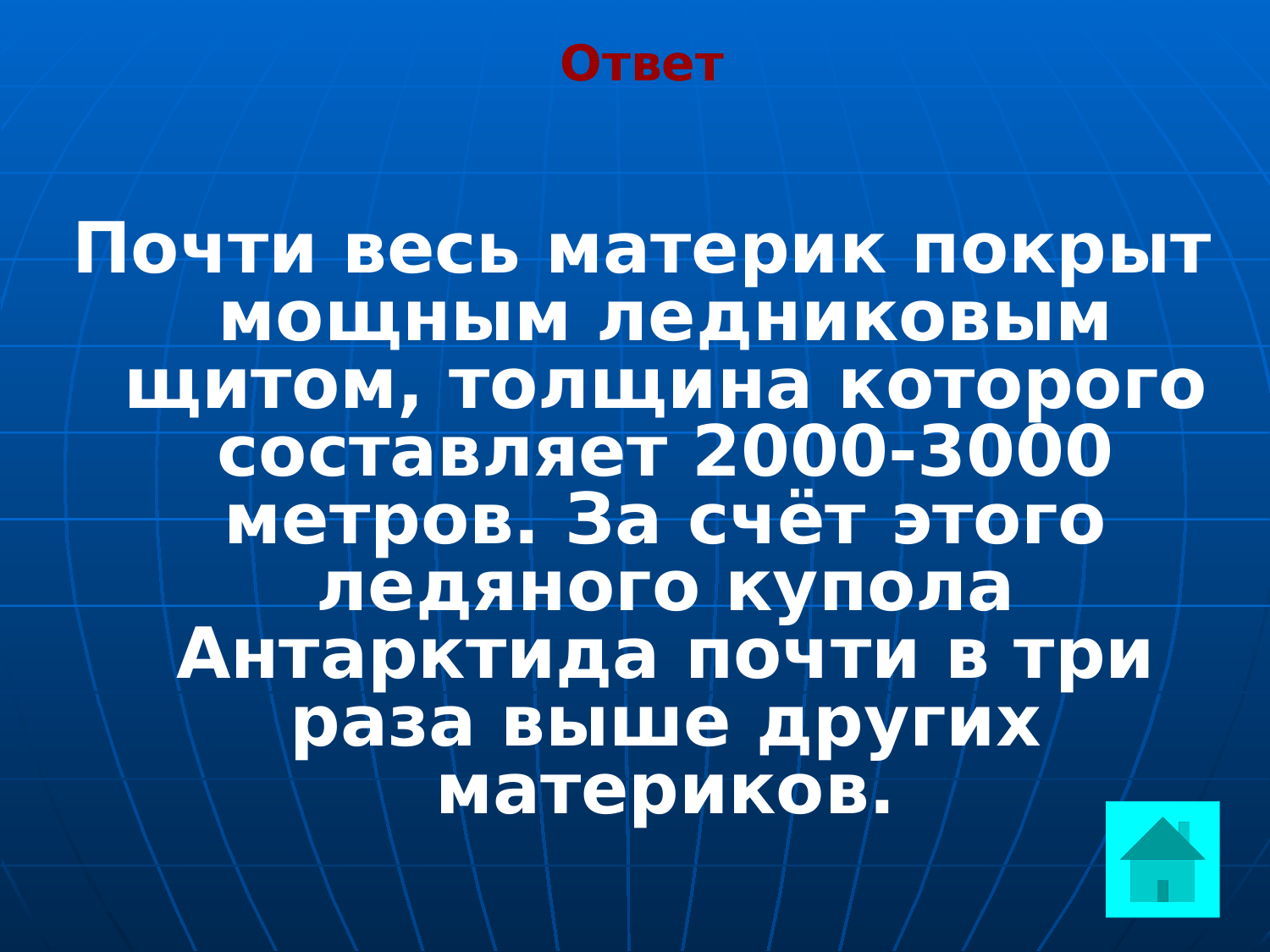

Ответ

Почти весь материк покрыт мощным ледниковым щитом, толщина которого составляет 2000-3000 метров. За счёт этого ледяного купола Антарктида почти в три раза выше других материков.